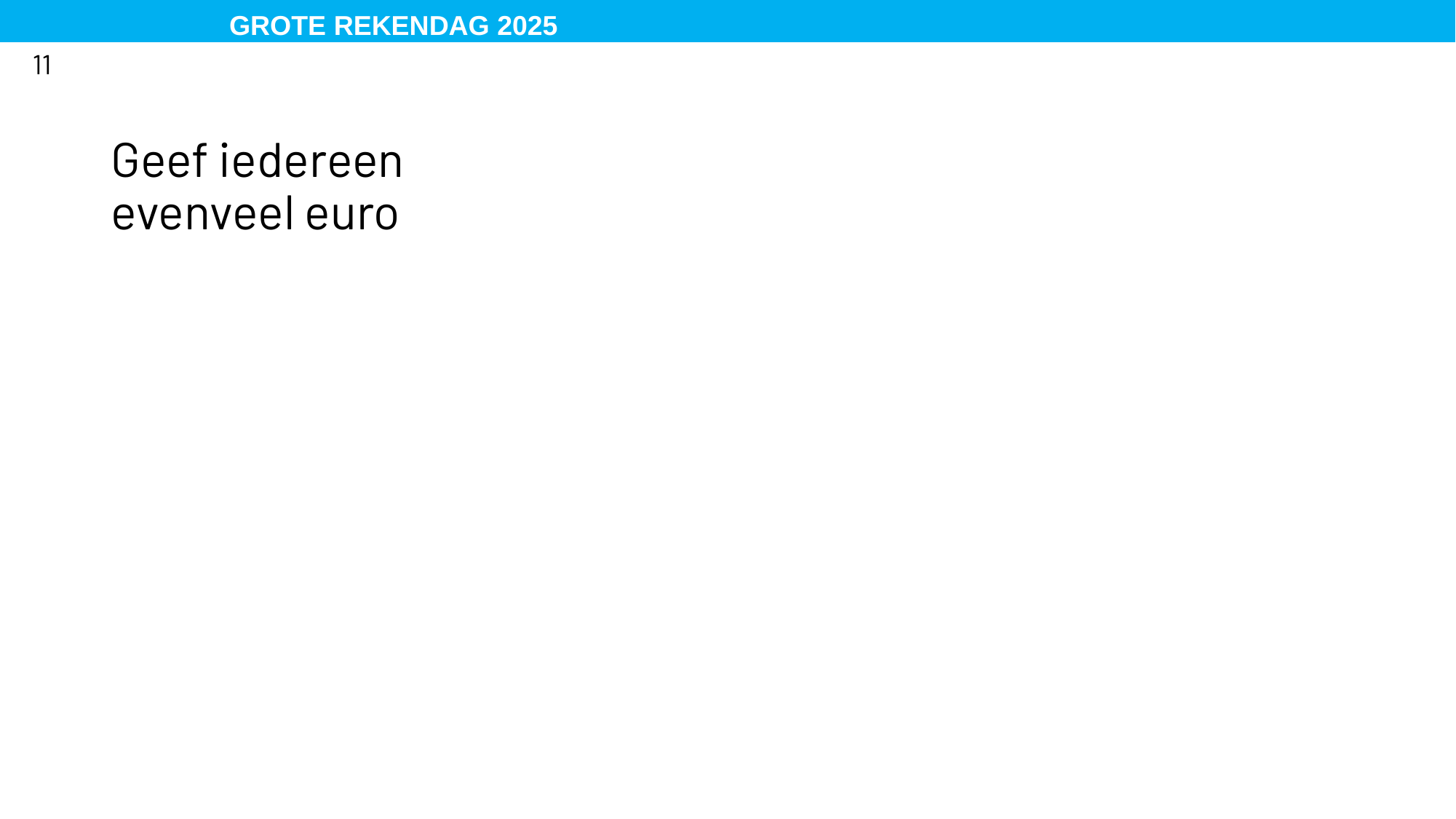

GROTE REKENDAG 2025
11
# Geef iedereen evenveel euro